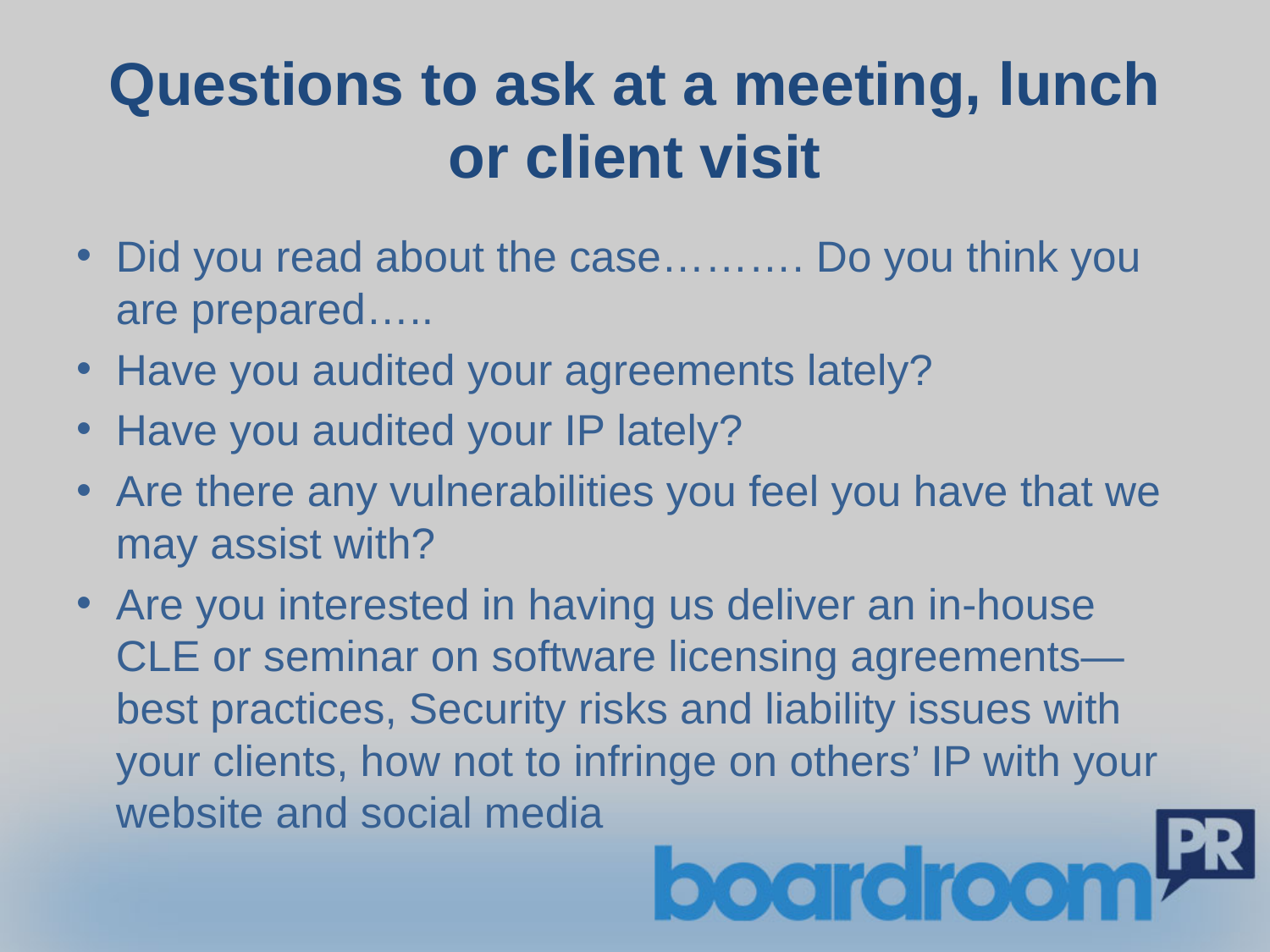

# Questions to ask at a meeting, lunch or client visit
Did you read about the case………. Do you think you are prepared…..
Have you audited your agreements lately?
Have you audited your IP lately?
Are there any vulnerabilities you feel you have that we may assist with?
Are you interested in having us deliver an in-house CLE or seminar on software licensing agreements—best practices, Security risks and liability issues with your clients, how not to infringe on others’ IP with your website and social media